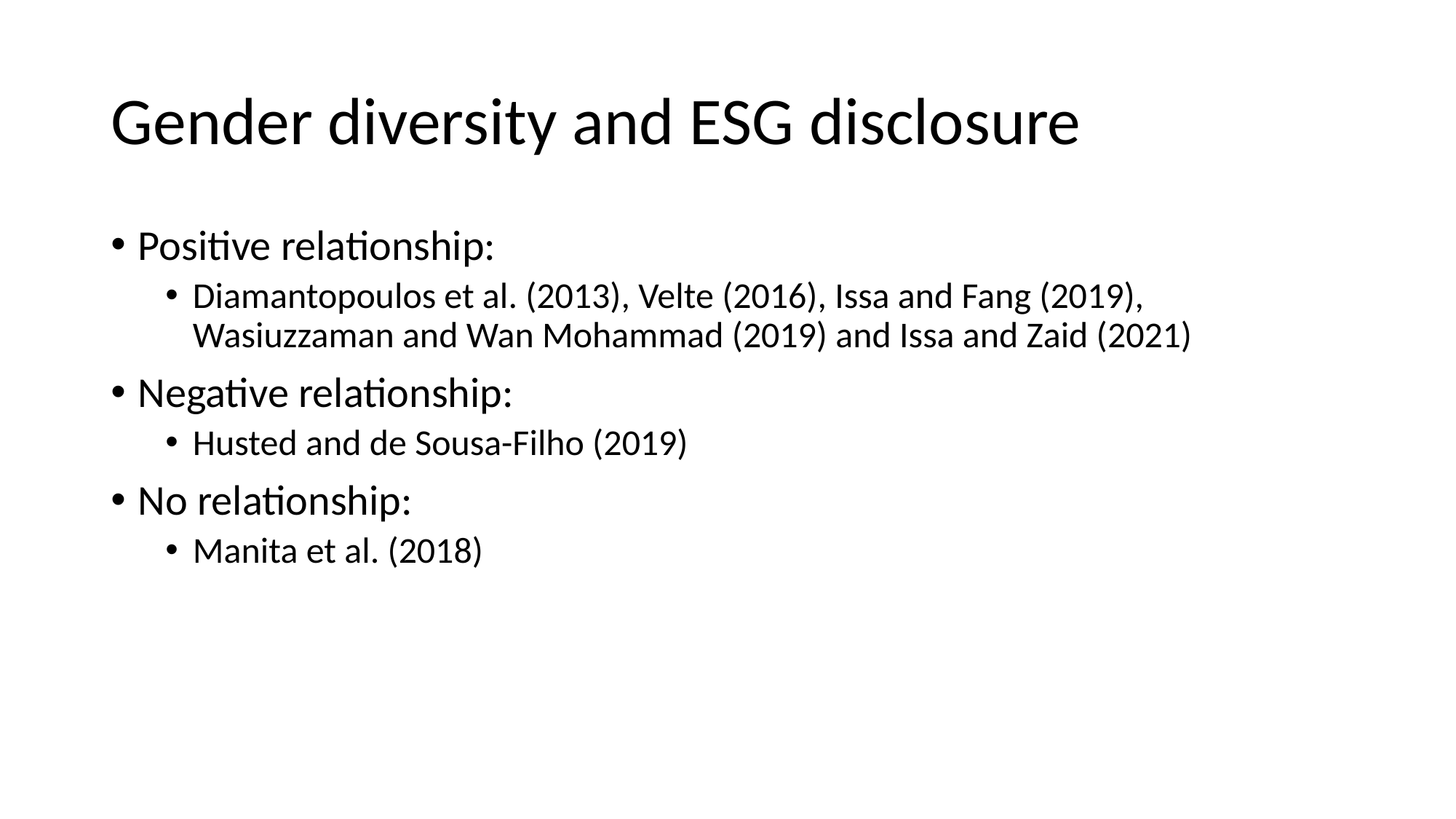

# Gender diversity and ESG disclosure
Positive relationship:
Diamantopoulos et al. (2013), Velte (2016), Issa and Fang (2019), Wasiuzzaman and Wan Mohammad (2019) and Issa and Zaid (2021)
Negative relationship:
Husted and de Sousa-Filho (2019)
No relationship:
Manita et al. (2018)